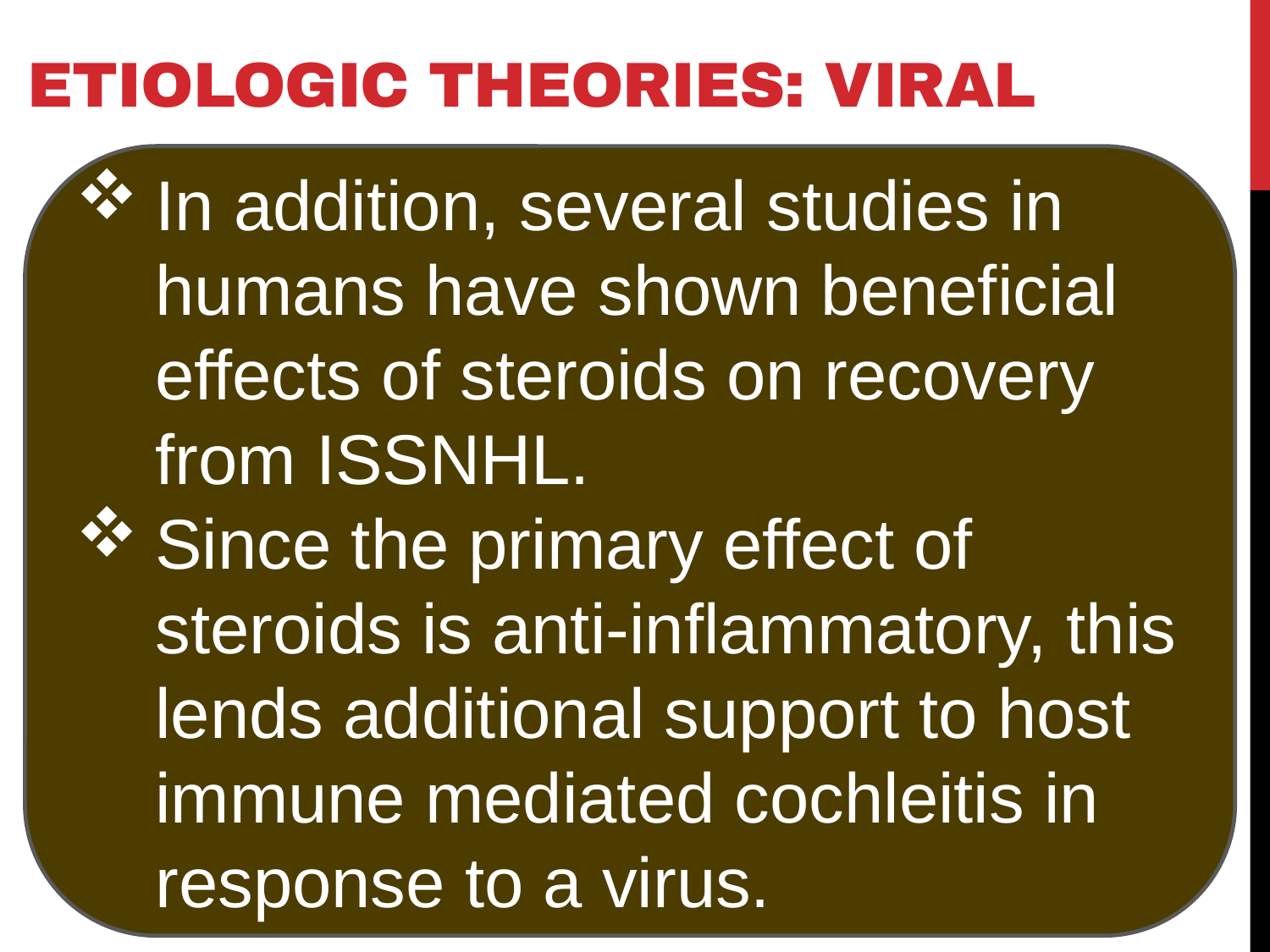

# Etiologic Theories: viral

In addition, several studies in humans have shown beneficial effects of steroids on recovery from ISSNHL.
Since the primary effect of steroids is anti-inflammatory, this lends additional support to host immune mediated cochleitis in response to a virus.